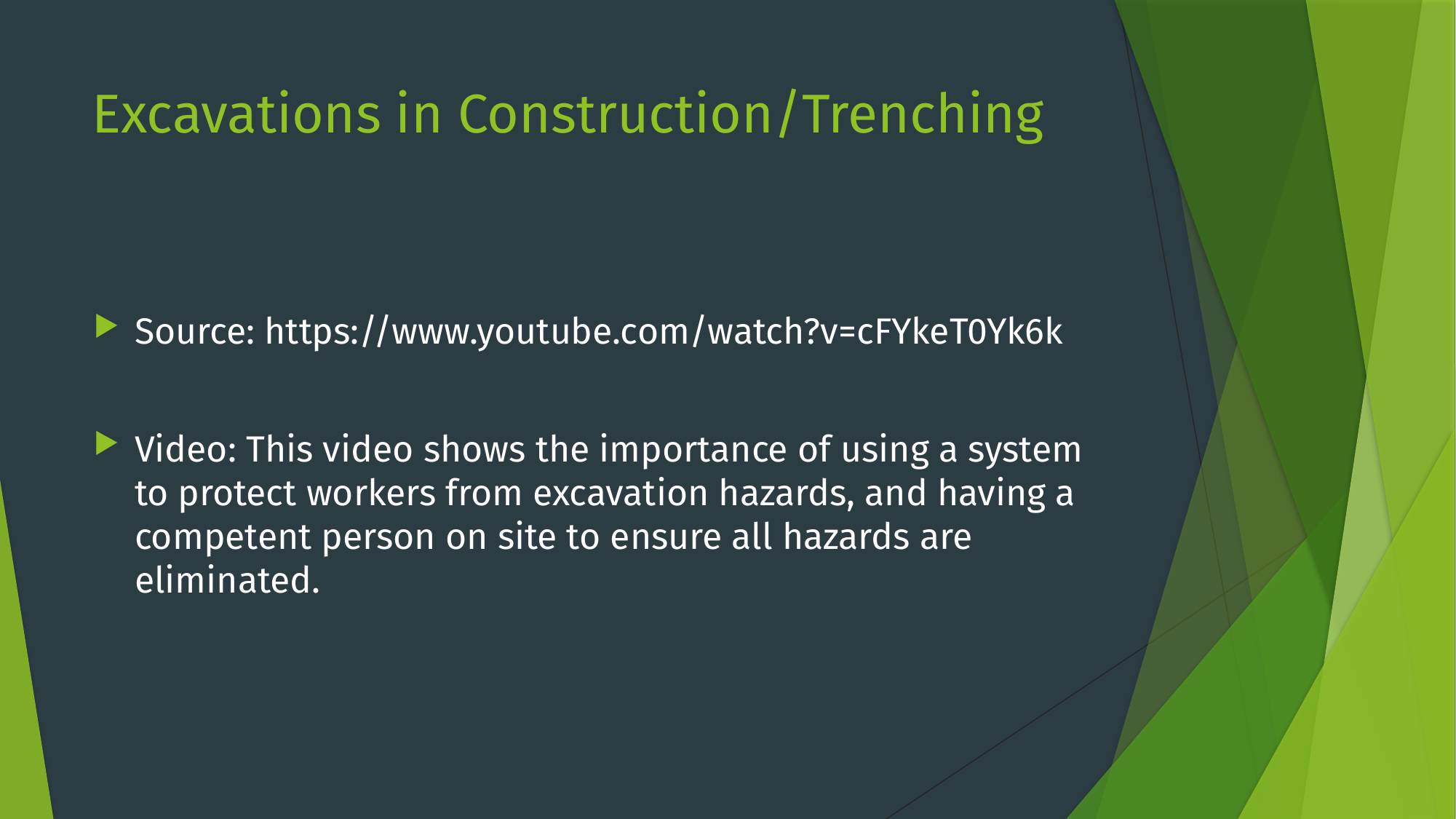

# Excavations in Construction/Trenching
Source: https://www.youtube.com/watch?v=cFYkeT0Yk6k

Video: This video shows the importance of using a system to protect workers from excavation hazards, and having a competent person on site to ensure all hazards are eliminated.